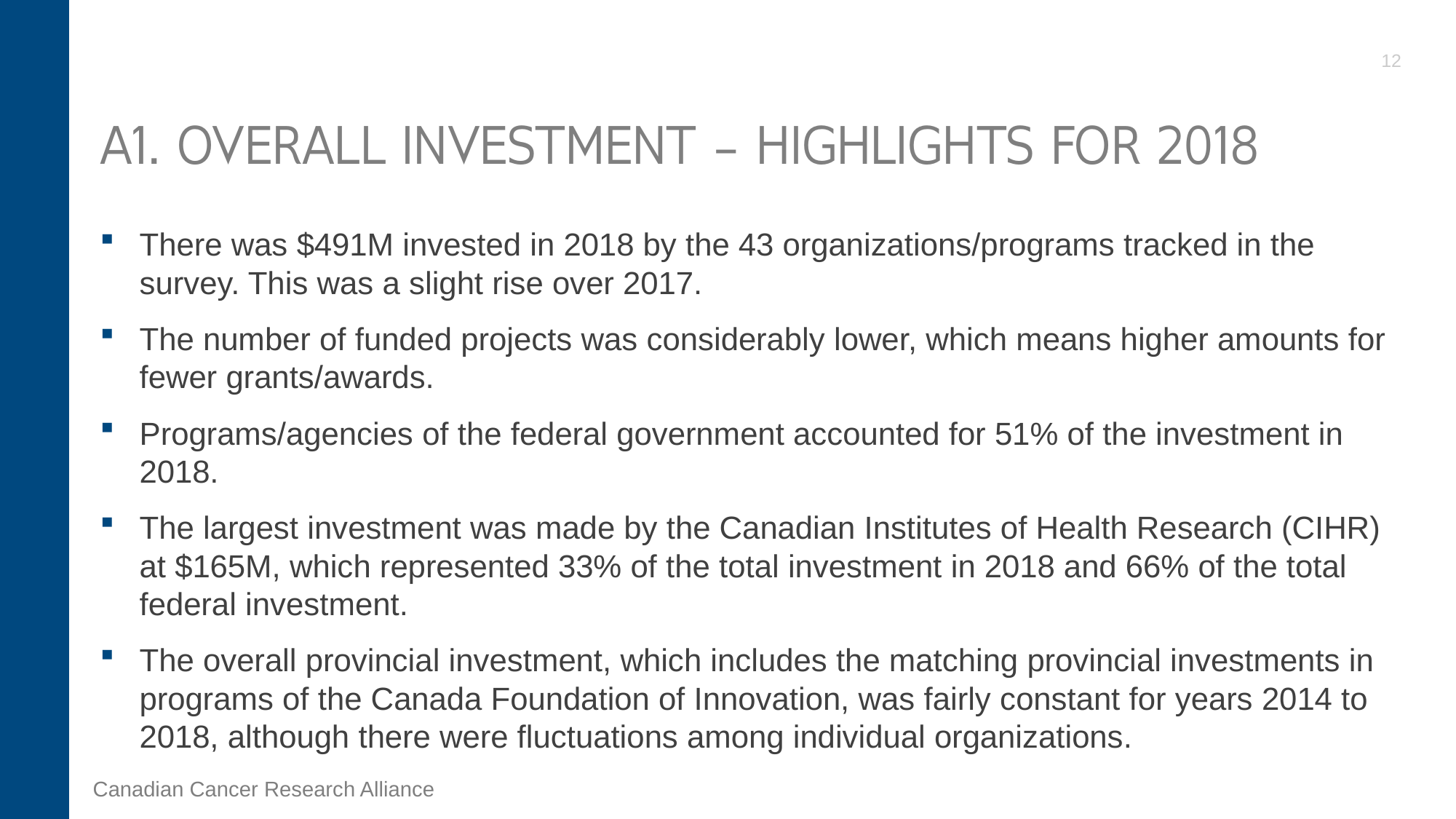

12
# A1. Overall Investment – Highlights for 2018
There was $491M invested in 2018 by the 43 organizations/programs tracked in the survey. This was a slight rise over 2017.
The number of funded projects was considerably lower, which means higher amounts for fewer grants/awards.
Programs/agencies of the federal government accounted for 51% of the investment in 2018.
The largest investment was made by the Canadian Institutes of Health Research (CIHR) at $165M, which represented 33% of the total investment in 2018 and 66% of the total federal investment.
The overall provincial investment, which includes the matching provincial investments in programs of the Canada Foundation of Innovation, was fairly constant for years 2014 to 2018, although there were fluctuations among individual organizations.